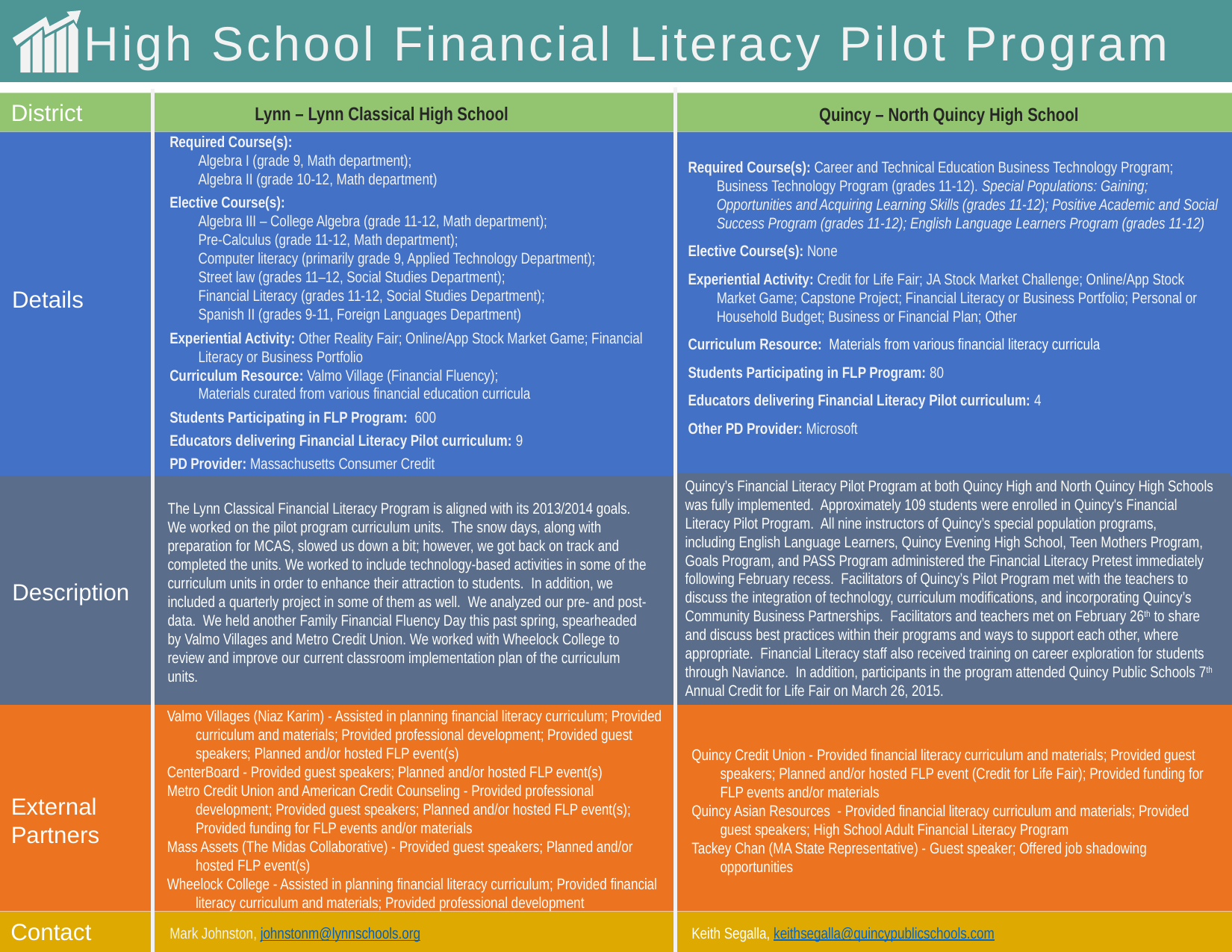

High School Financial Literacy Pilot Program

District

Lynn – Lynn Classical High School
Quincy – North Quincy High School
Details

Required Course(s):
Algebra I (grade 9, Math department);
Algebra II (grade 10-12, Math department)
Elective Course(s):
Algebra III – College Algebra (grade 11-12, Math department);
Pre-Calculus (grade 11-12, Math department);
Computer literacy (primarily grade 9, Applied Technology Department);
Street law (grades 11–12, Social Studies Department);
Financial Literacy (grades 11-12, Social Studies Department);
Spanish II (grades 9-11, Foreign Languages Department)
Experiential Activity: Other Reality Fair; Online/App Stock Market Game; Financial Literacy or Business Portfolio
Curriculum Resource: Valmo Village (Financial Fluency);
Materials curated from various financial education curricula
Students Participating in FLP Program:  600
Educators delivering Financial Literacy Pilot curriculum: 9
PD Provider: Massachusetts Consumer Credit
Required Course(s): Career and Technical Education Business Technology Program; Business Technology Program (grades 11-12). Special Populations: Gaining; Opportunities and Acquiring Learning Skills (grades 11-12); Positive Academic and Social Success Program (grades 11-12); English Language Learners Program (grades 11-12)
Elective Course(s): None
Experiential Activity: Credit for Life Fair; JA Stock Market Challenge; Online/App Stock Market Game; Capstone Project; Financial Literacy or Business Portfolio; Personal or Household Budget; Business or Financial Plan; Other
Curriculum Resource:  Materials from various financial literacy curricula
Students Participating in FLP Program: 80
Educators delivering Financial Literacy Pilot curriculum: 4
Other PD Provider: Microsoft
Required Course(s):
Career and Technical Education Business Technology Program; Business Technology Program (grades 11-12).
Special Populations: Gaining; Opportunities and Acquiring Learning Skills (grades 11-12); Positive Academic and Social Success Program (grades 11-12); English Language Learners Program (grades 11-12)
Elective Course(s): None
Experiential Activity: Credit for Life Fair; JA Stock Market Challenge; Online/App Stock Market Game; Capstone Project; Financial Literacy or Business Portfolio; Personal or Household Budget; Business or Financial Plan; Other
Curriculum Resource: None
Students Participating in FLP Program: 80
Educators delivering Financial Literacy Pilot curriculum: 4
Other PD Provider: Microsoft
Quincy’s Financial Literacy Pilot Program at both Quincy High and North Quincy High Schools was fully implemented.  Approximately 109 students were enrolled in Quincy's Financial Literacy Pilot Program.  All nine instructors of Quincy’s special population programs, including English Language Learners, Quincy Evening High School, Teen Mothers Program, Goals Program, and PASS Program administered the Financial Literacy Pretest immediately following February recess.  Facilitators of Quincy’s Pilot Program met with the teachers to discuss the integration of technology, curriculum modifications, and incorporating Quincy’s Community Business Partnerships.  Facilitators and teachers met on February 26th to share and discuss best practices within their programs and ways to support each other, where appropriate.  Financial Literacy staff also received training on career exploration for students through Naviance.  In addition, participants in the program attended Quincy Public Schools 7th Annual Credit for Life Fair on March 26, 2015.

Description
The Lynn Classical Financial Literacy Program is aligned with its 2013/2014 goals.  We worked on the pilot program curriculum units.  The snow days, along with preparation for MCAS, slowed us down a bit; however, we got back on track and completed the units. We worked to include technology-based activities in some of the curriculum units in order to enhance their attraction to students.  In addition, we included a quarterly project in some of them as well.  We analyzed our pre- and post-data.  We held another Family Financial Fluency Day this past spring, spearheaded by Valmo Villages and Metro Credit Union. We worked with Wheelock College to review and improve our current classroom implementation plan of the curriculum units.
Valmo Villages (Niaz Karim) - Assisted in planning financial literacy curriculum; Provided curriculum and materials; Provided professional development; Provided guest speakers; Planned and/or hosted FLP event(s)
CenterBoard - Provided guest speakers; Planned and/or hosted FLP event(s)
Metro Credit Union and American Credit Counseling - Provided professional development; Provided guest speakers; Planned and/or hosted FLP event(s); Provided funding for FLP events and/or materials
Mass Assets (The Midas Collaborative) - Provided guest speakers; Planned and/or hosted FLP event(s)
Wheelock College - Assisted in planning financial literacy curriculum; Provided financial literacy curriculum and materials; Provided professional development

External Partners

Quincy Credit Union - Provided financial literacy curriculum and materials; Provided guest speakers; Planned and/or hosted FLP event (Credit for Life Fair); Provided funding for FLP events and/or materials
Quincy Asian Resources  - Provided financial literacy curriculum and materials; Provided guest speakers; High School Adult Financial Literacy Program
Tackey Chan (MA State Representative) - Guest speaker; Offered job shadowing opportunities
Contact

Keith Segalla, keithsegalla@quincypublicschools.com
Mark Johnston, johnstonm@lynnschools.org